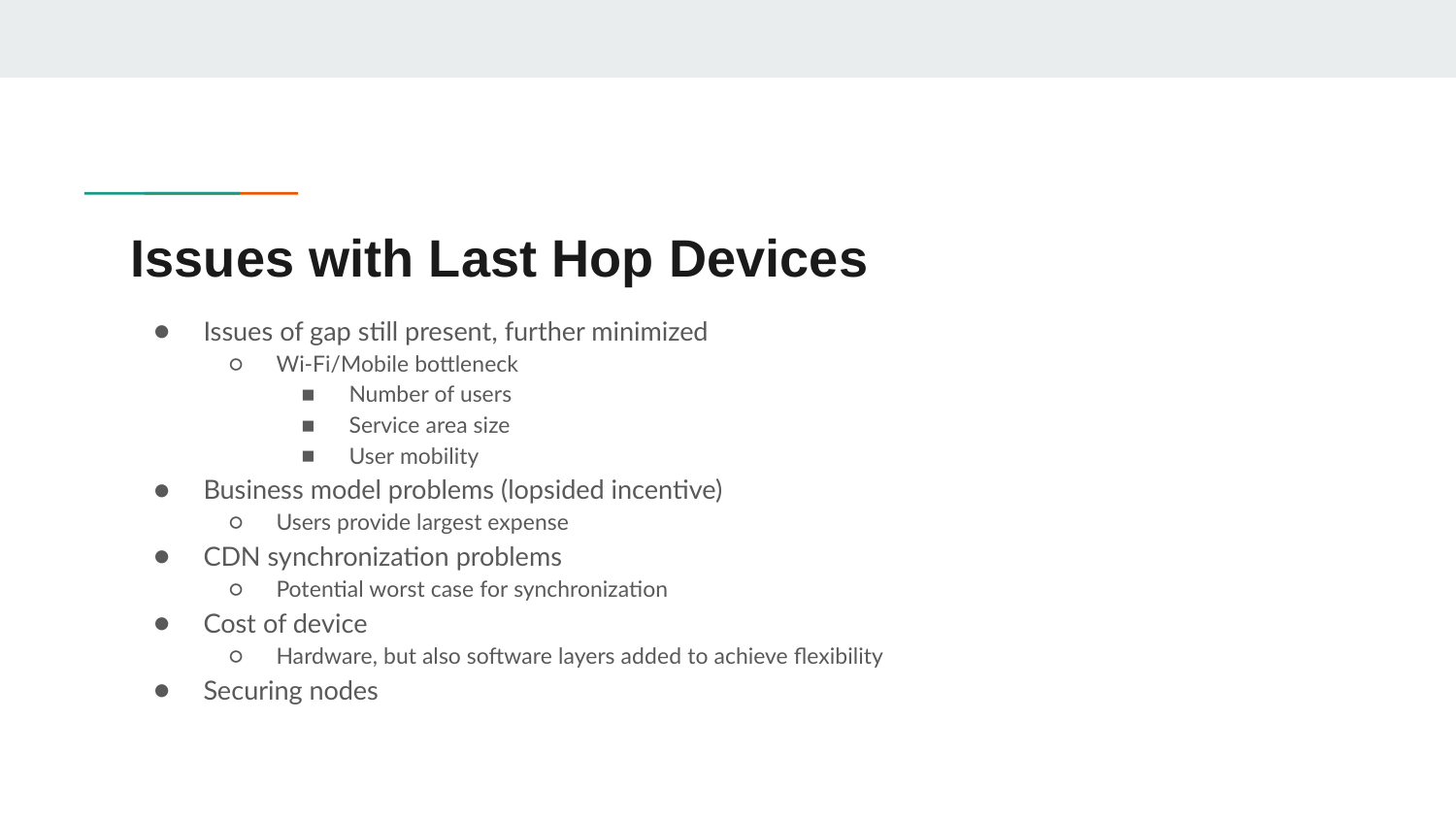

# Issues with Last Hop Devices
Issues of gap still present, further minimized
Wi-Fi/Mobile bottleneck
Number of users
Service area size
User mobility
Business model problems (lopsided incentive)
Users provide largest expense
CDN synchronization problems
Potential worst case for synchronization
Cost of device
Hardware, but also software layers added to achieve flexibility
Securing nodes